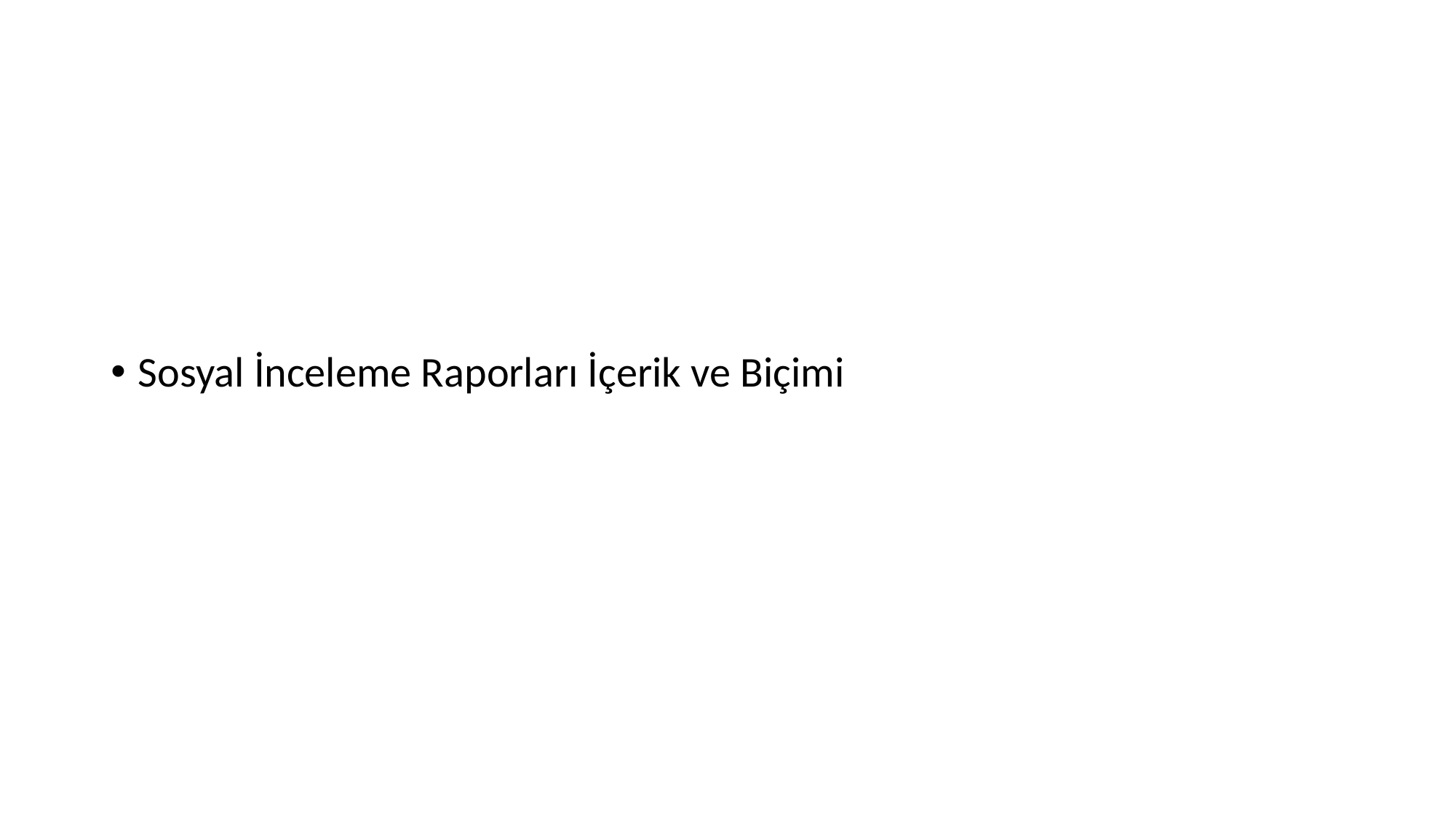

#

Sosyal İnceleme Raporları İçerik ve Biçimi